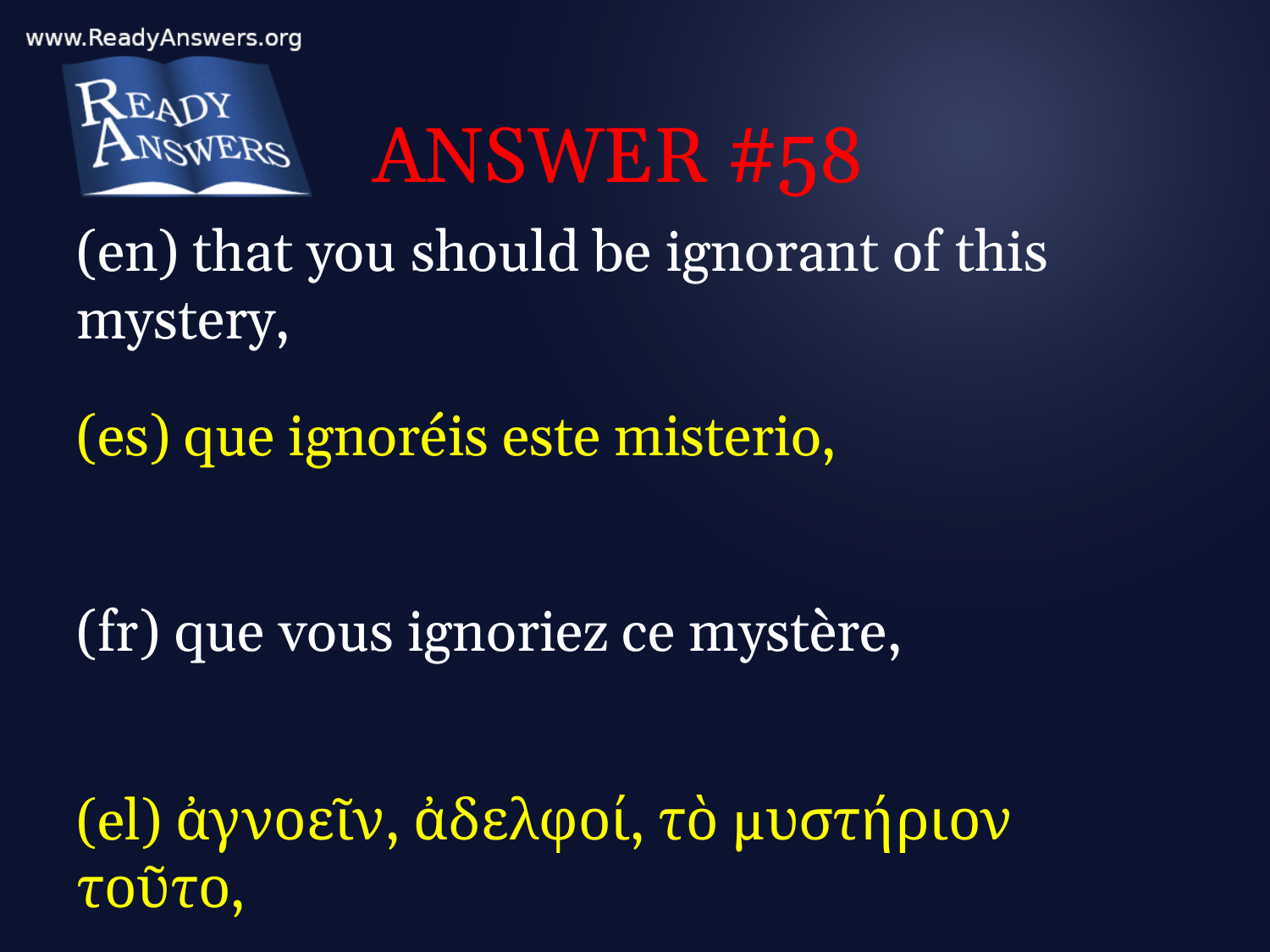

# ANSWER #58
(en) that you should be ignorant of this mystery,
(es) que ignoréis este misterio,
(fr) que vous ignoriez ce mystère,
(el) ἀγνοεῖν, ἀδελφοί, τὸ μυστήριον τοῦτο,